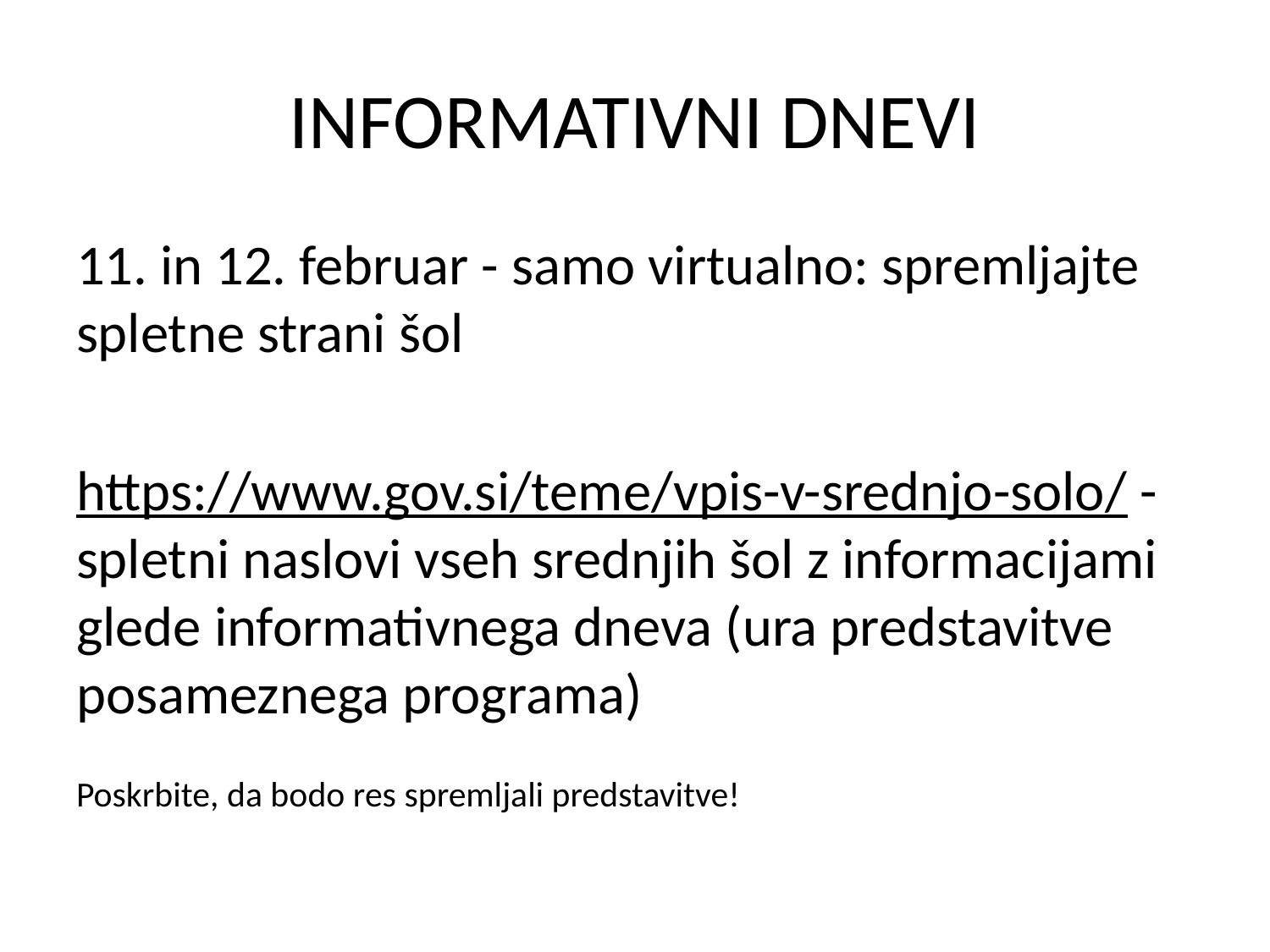

# INFORMATIVNI DNEVI
11. in 12. februar - samo virtualno: spremljajte spletne strani šol

https://www.gov.si/teme/vpis-v-srednjo-solo/ - spletni naslovi vseh srednjih šol z informacijami glede informativnega dneva (ura predstavitve posameznega programa)

Poskrbite, da bodo res spremljali predstavitve!